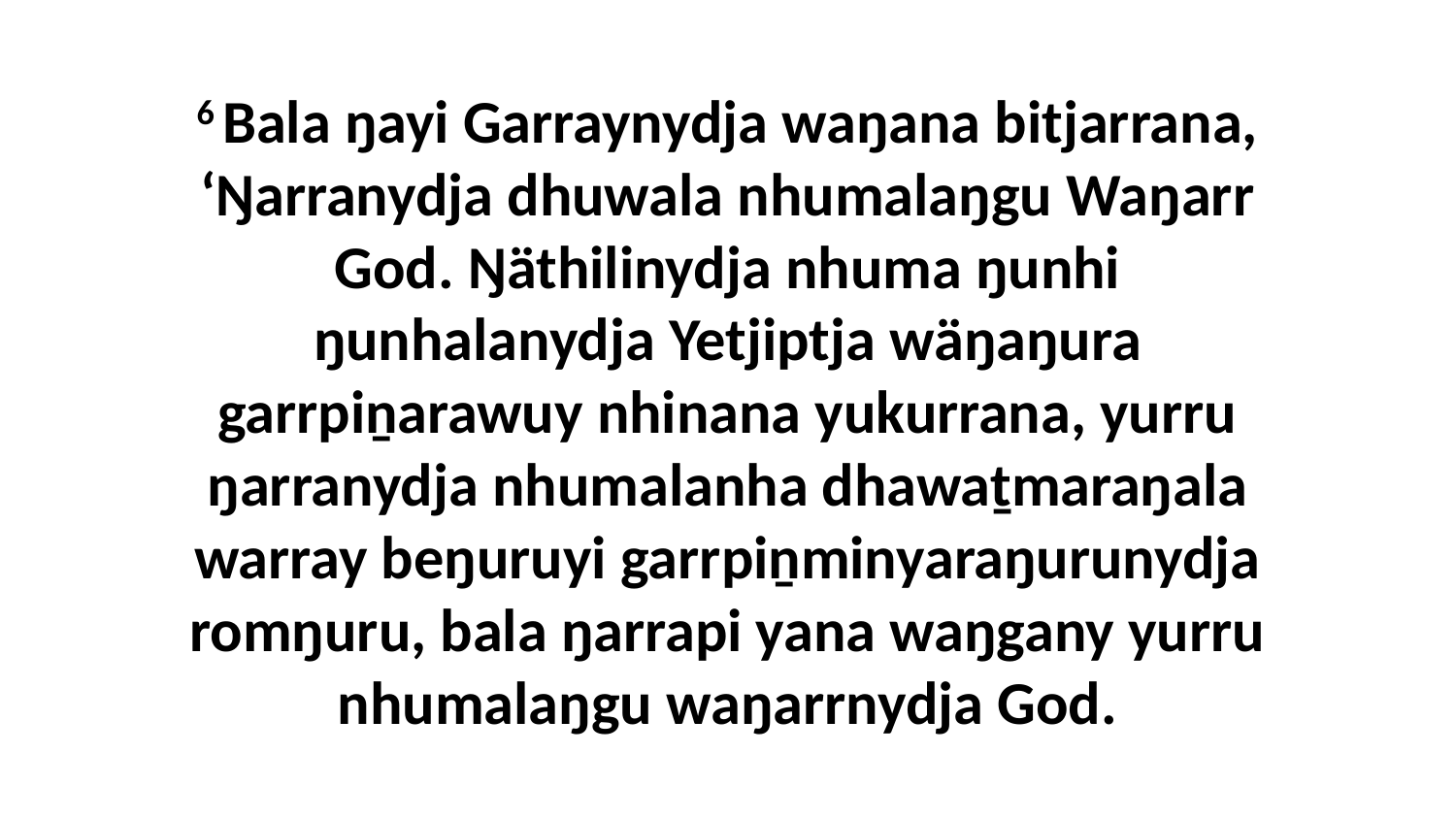

6 Bala ŋayi Garraynydja waŋana bitjarrana, ‘Ŋarranydja dhuwala nhumalaŋgu Waŋarr God. Ŋäthilinydja nhuma ŋunhi ŋunhalanydja Yetjiptja wäŋaŋura garrpiṉarawuy nhinana yukurrana, yurru ŋarranydja nhumalanha dhawaṯmaraŋala warray beŋuruyi garrpiṉminyaraŋurunydja romŋuru, bala ŋarrapi yana waŋgany yurru nhumalaŋgu waŋarrnydja God.